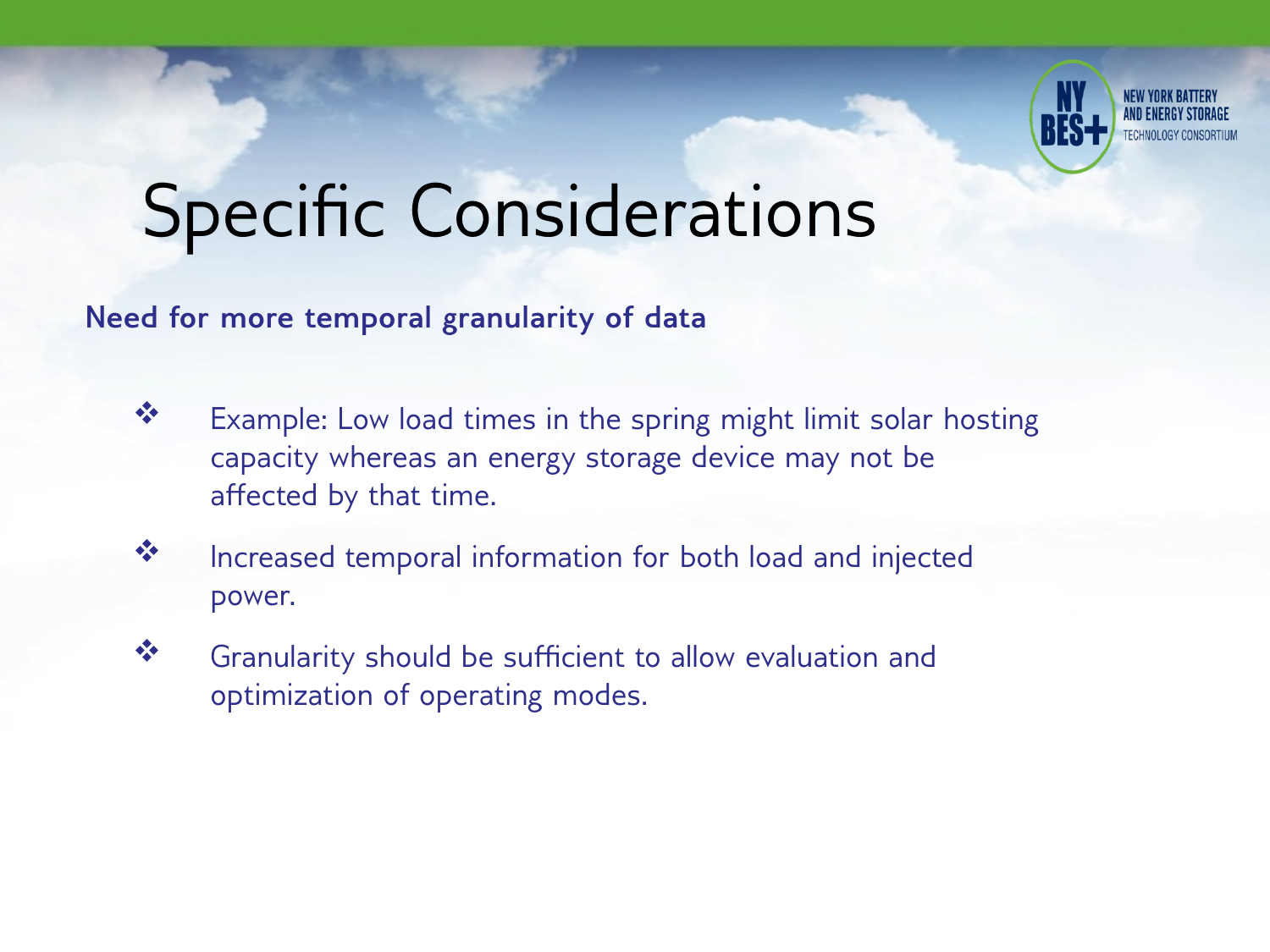

21
Specific Considerations
Need for more temporal granularity of data

Example: Low load times in the spring might limit solar hosting capacity whereas an energy storage device may not be affected by that time.
Increased temporal information for both load and injected power.
Granularity should be sufficient to allow evaluation and optimization of operating modes.